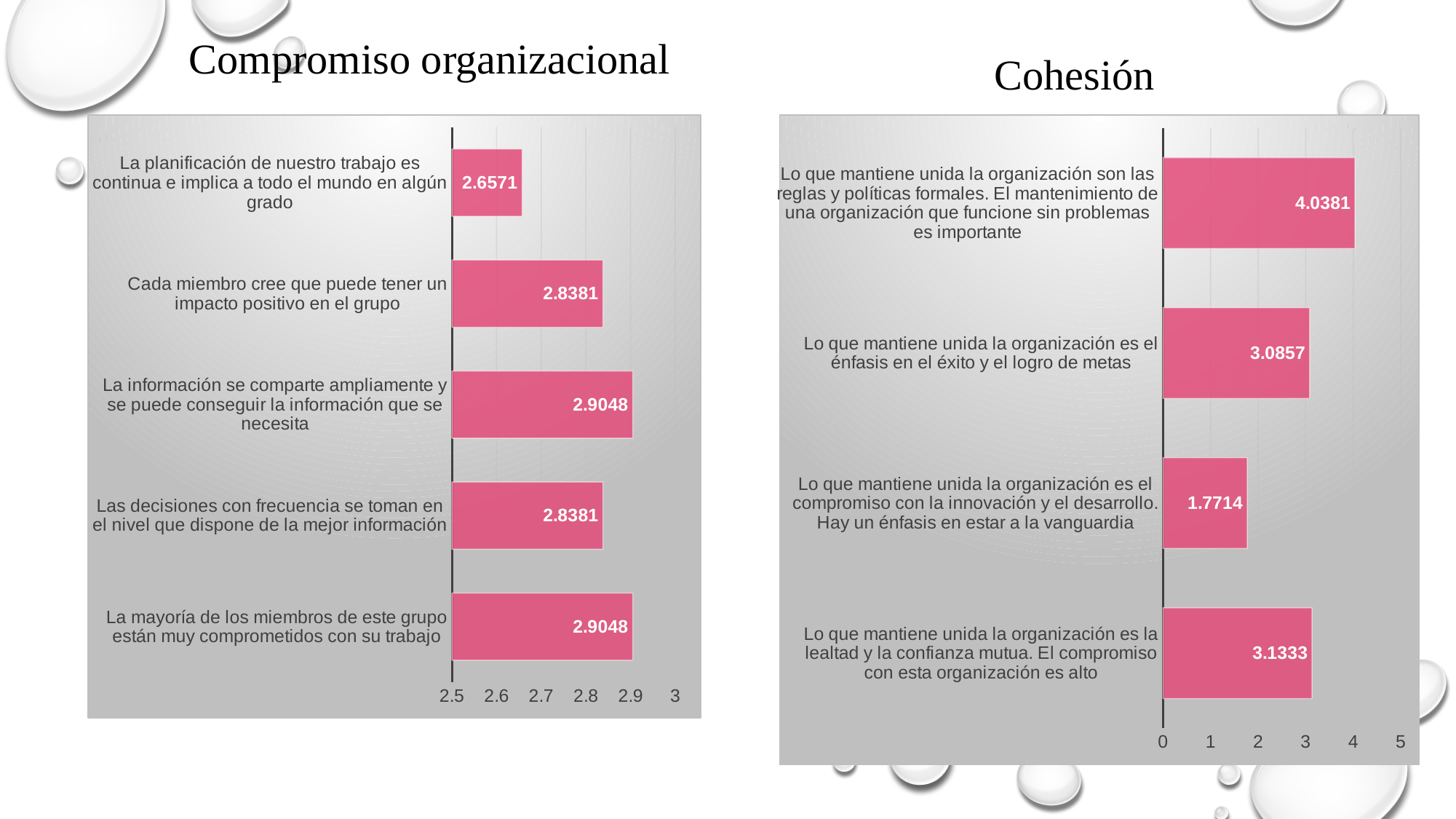

Compromiso organizacional
Cohesión

### Chart

| Category | Media |
|---|---|
| La mayoría de los miembros de este grupo están muy comprometidos con su trabajo | 2.9048 |
| Las decisiones con frecuencia se toman en el nivel que dispone de la mejor información | 2.8381 |
| La información se comparte ampliamente y se puede conseguir la información que se necesita | 2.9048 |
| Cada miembro cree que puede tener un impacto positivo en el grupo | 2.8381 |
| La planificación de nuestro trabajo es continua e implica a todo el mundo en algún grado | 2.6571 |

### Chart

| Category | Media |
|---|---|
| Lo que mantiene unida la organización es la lealtad y la confianza mutua. El compromiso con esta organización es alto | 3.1333 |
| Lo que mantiene unida la organización es el compromiso con la innovación y el desarrollo. Hay un énfasis en estar a la vanguardia | 1.7714 |
| Lo que mantiene unida la organización es el énfasis en el éxito y el logro de metas | 3.0857 |
| Lo que mantiene unida la organización son las reglas y políticas formales. El mantenimiento de una organización que funcione sin problemas es importante | 4.0381 |